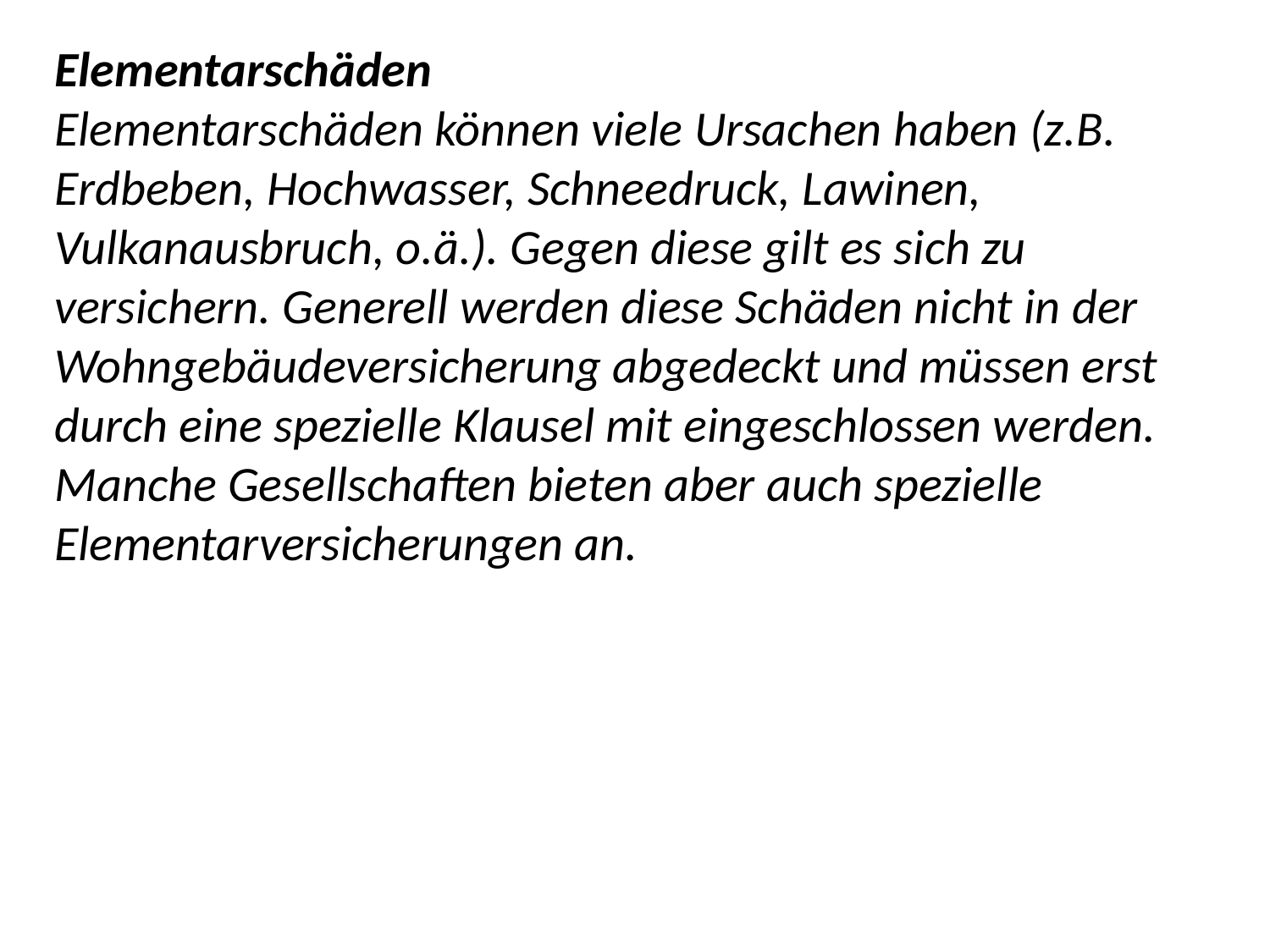

Elementarschäden
Elementarschäden können viele Ursachen haben (z.B. Erdbeben, Hochwasser, Schneedruck, Lawinen, Vulkanausbruch, o.ä.). Gegen diese gilt es sich zu versichern. Generell werden diese Schäden nicht in der Wohngebäudeversicherung abgedeckt und müssen erst durch eine spezielle Klausel mit eingeschlossen werden. Manche Gesellschaften bieten aber auch spezielle Elementarversicherungen an.